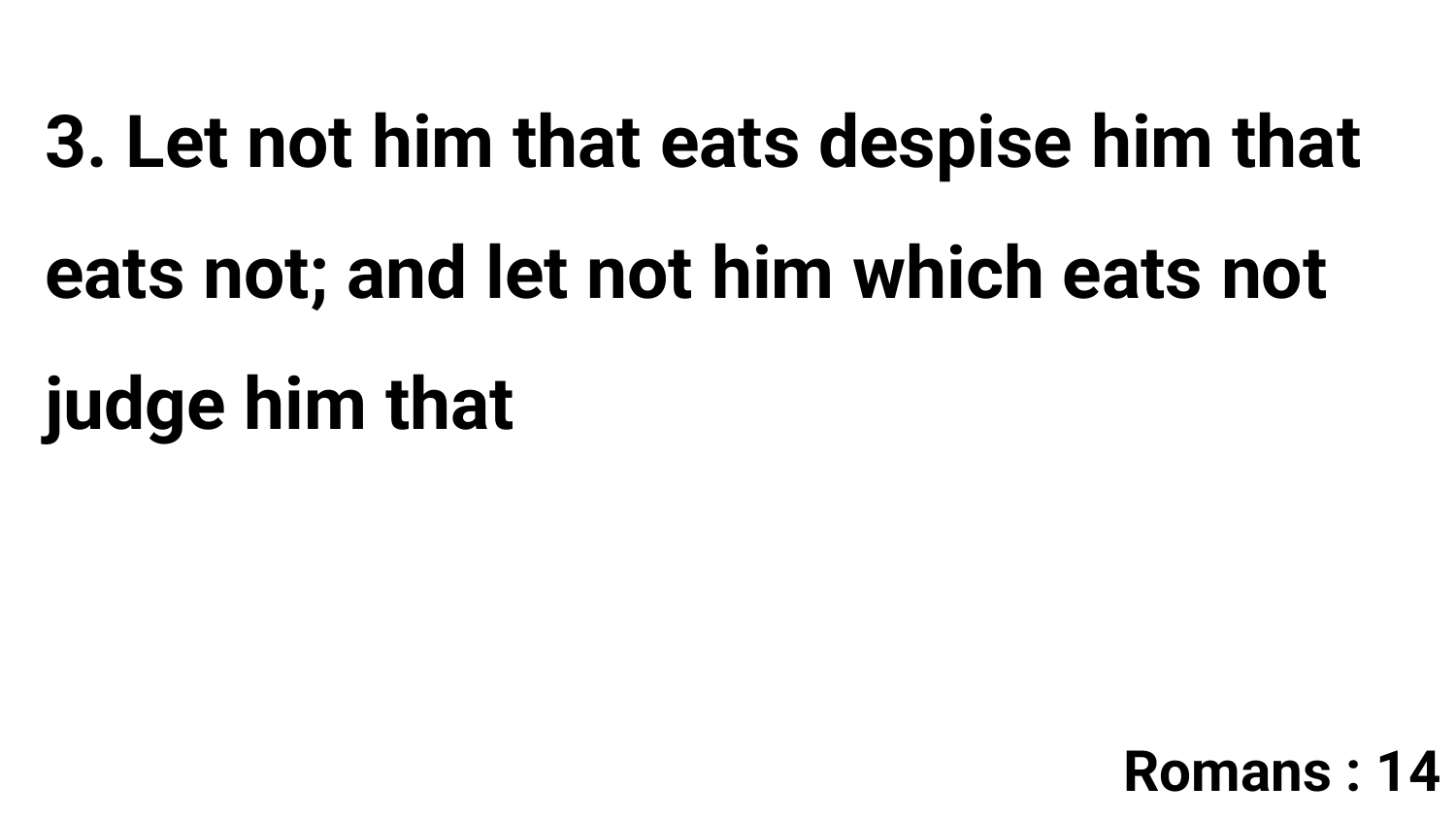

3. Let not him that eats despise him that eats not; and let not him which eats not judge him that
Romans : 14